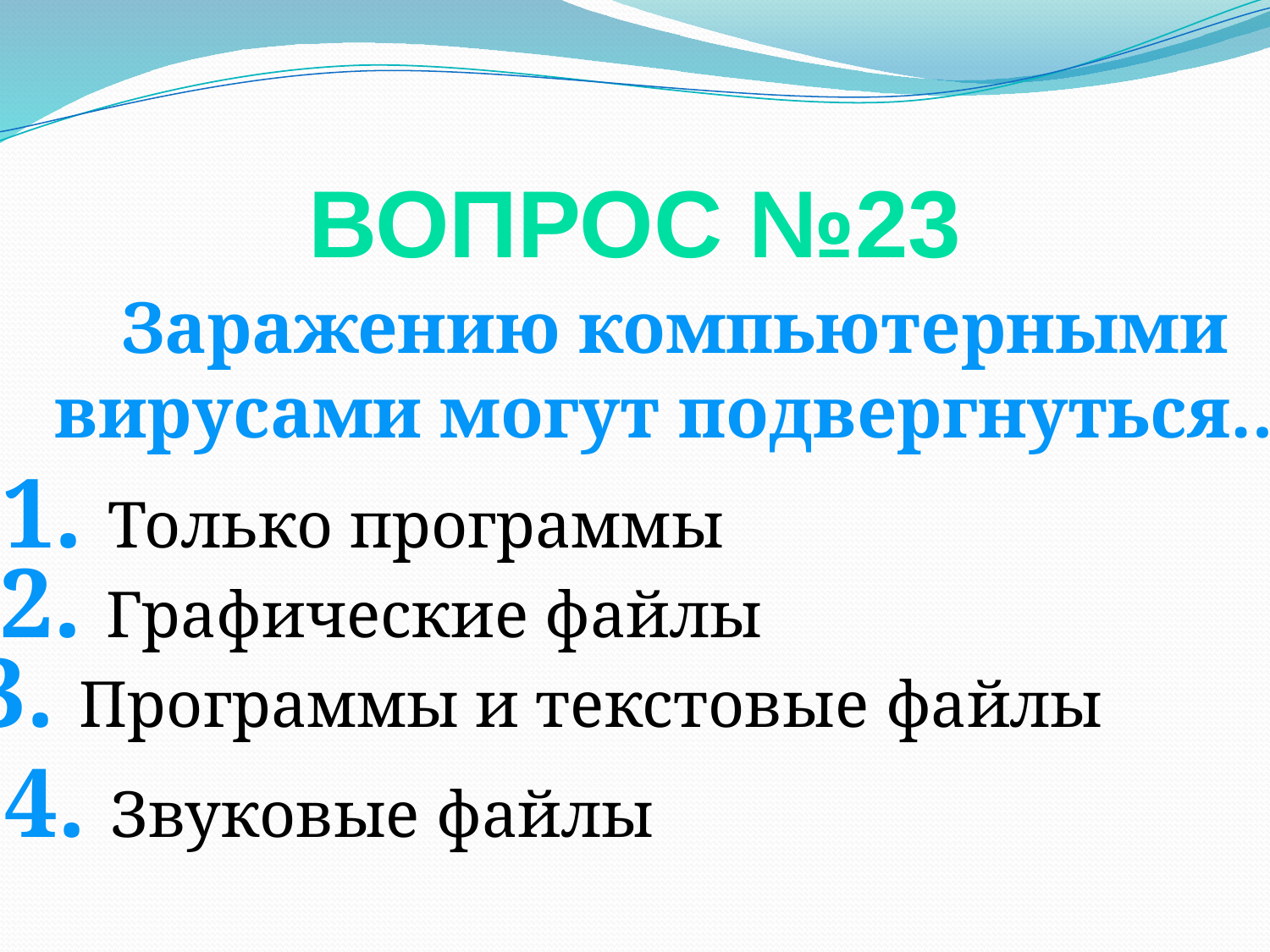

Вопрос №23
Заражению компьютерными вирусами могут подвергнуться…

1. Только программы
2. Графические файлы
3. Программы и текстовые файлы
4. Звуковые файлы